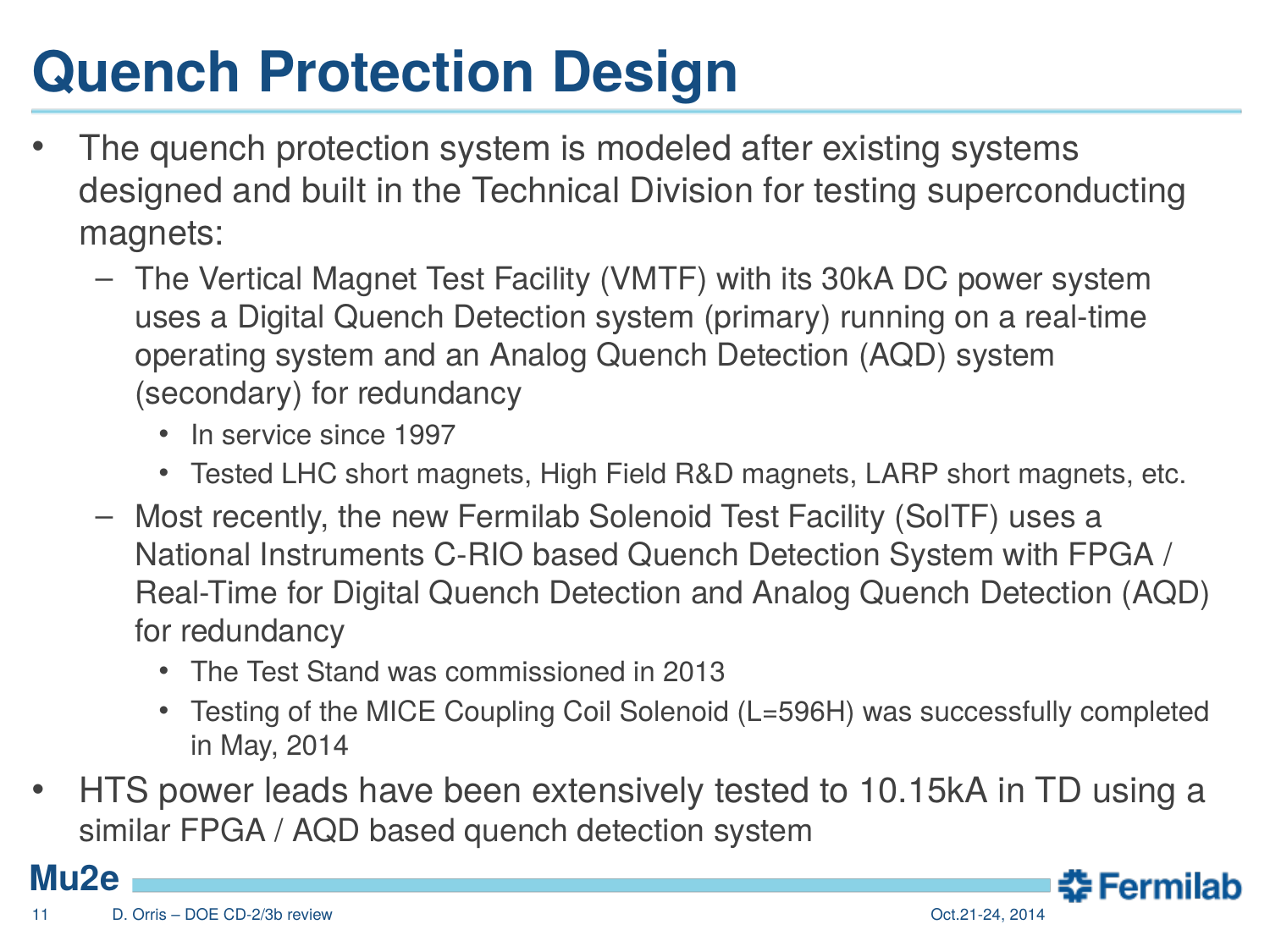

# Quench Protection Design
The quench protection system is modeled after existing systems designed and built in the Technical Division for testing superconducting magnets:
The Vertical Magnet Test Facility (VMTF) with its 30kA DC power system uses a Digital Quench Detection system (primary) running on a real-time operating system and an Analog Quench Detection (AQD) system (secondary) for redundancy
In service since 1997
Tested LHC short magnets, High Field R&D magnets, LARP short magnets, etc.
Most recently, the new Fermilab Solenoid Test Facility (SolTF) uses a National Instruments C-RIO based Quench Detection System with FPGA / Real-Time for Digital Quench Detection and Analog Quench Detection (AQD) for redundancy
The Test Stand was commissioned in 2013
Testing of the MICE Coupling Coil Solenoid (L=596H) was successfully completed in May, 2014
HTS power leads have been extensively tested to 10.15kA in TD using a similar FPGA / AQD based quench detection system
11
D. Orris – DOE CD-2/3b review
Oct.21-24, 2014